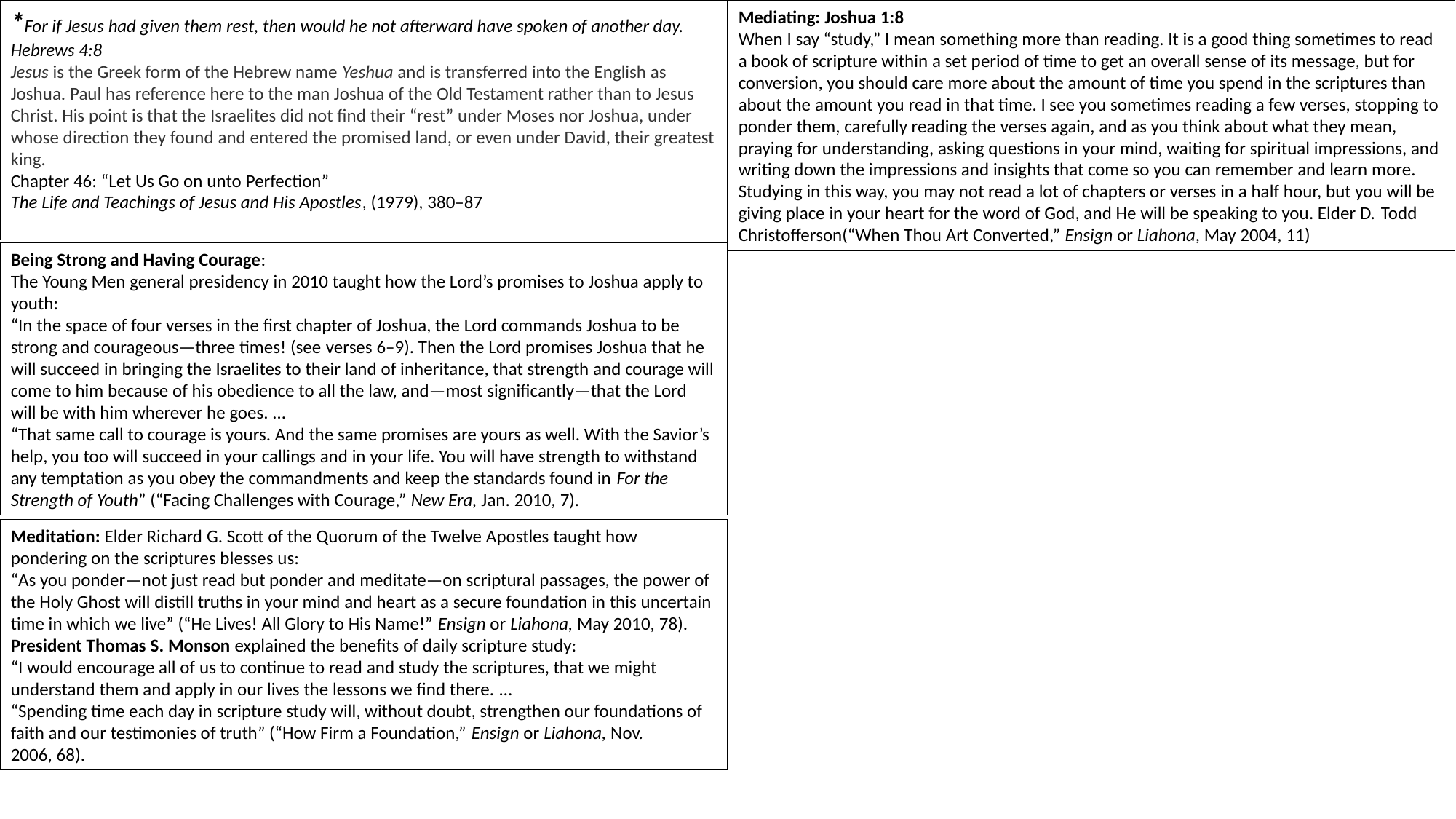

*For if Jesus had given them rest, then would he not afterward have spoken of another day. Hebrews 4:8
Jesus is the Greek form of the Hebrew name Yeshua and is transferred into the English as Joshua. Paul has reference here to the man Joshua of the Old Testament rather than to Jesus Christ. His point is that the Israelites did not find their “rest” under Moses nor Joshua, under whose direction they found and entered the promised land, or even under David, their greatest king.
Chapter 46: “Let Us Go on unto Perfection”
The Life and Teachings of Jesus and His Apostles, (1979), 380–87

Mediating: Joshua 1:8
When I say “study,” I mean something more than reading. It is a good thing sometimes to read a book of scripture within a set period of time to get an overall sense of its message, but for conversion, you should care more about the amount of time you spend in the scriptures than about the amount you read in that time. I see you sometimes reading a few verses, stopping to ponder them, carefully reading the verses again, and as you think about what they mean, praying for understanding, asking questions in your mind, waiting for spiritual impressions, and writing down the impressions and insights that come so you can remember and learn more. Studying in this way, you may not read a lot of chapters or verses in a half hour, but you will be giving place in your heart for the word of God, and He will be speaking to you. Elder D. Todd Christofferson(“When Thou Art Converted,” Ensign or Liahona, May 2004, 11)
Being Strong and Having Courage:
The Young Men general presidency in 2010 taught how the Lord’s promises to Joshua apply to youth:
“In the space of four verses in the first chapter of Joshua, the Lord commands Joshua to be strong and courageous—three times! (see verses 6–9). Then the Lord promises Joshua that he will succeed in bringing the Israelites to their land of inheritance, that strength and courage will come to him because of his obedience to all the law, and—most significantly—that the Lord will be with him wherever he goes. …
“That same call to courage is yours. And the same promises are yours as well. With the Savior’s help, you too will succeed in your callings and in your life. You will have strength to withstand any temptation as you obey the commandments and keep the standards found in For the Strength of Youth” (“Facing Challenges with Courage,” New Era, Jan. 2010, 7).
Meditation: Elder Richard G. Scott of the Quorum of the Twelve Apostles taught how pondering on the scriptures blesses us:
“As you ponder—not just read but ponder and meditate—on scriptural passages, the power of the Holy Ghost will distill truths in your mind and heart as a secure foundation in this uncertain time in which we live” (“He Lives! All Glory to His Name!” Ensign or Liahona, May 2010, 78).
President Thomas S. Monson explained the benefits of daily scripture study:
“I would encourage all of us to continue to read and study the scriptures, that we might understand them and apply in our lives the lessons we find there. …
“Spending time each day in scripture study will, without doubt, strengthen our foundations of faith and our testimonies of truth” (“How Firm a Foundation,” Ensign or Liahona, Nov. 2006, 68).